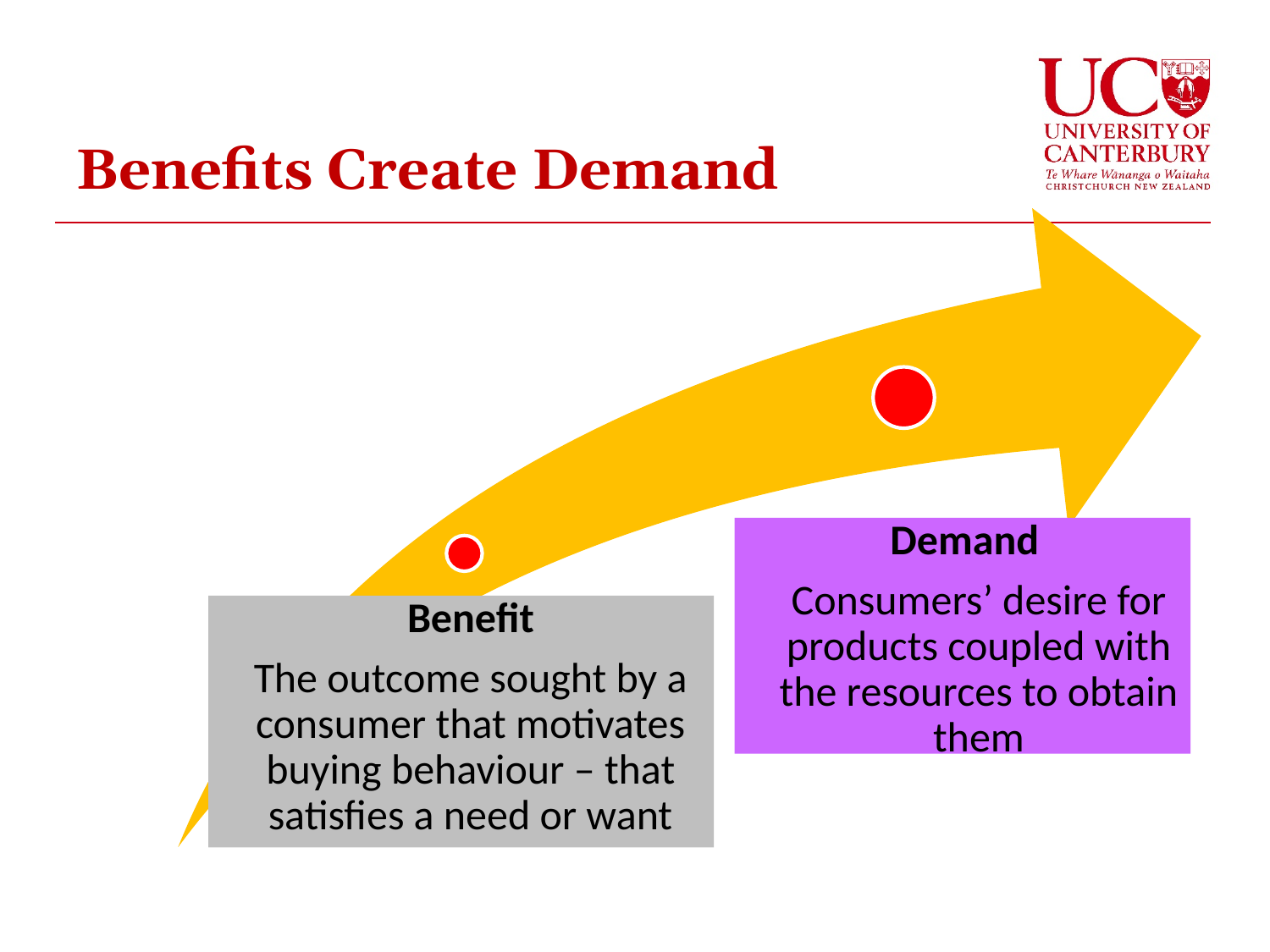

# Benefits Create Demand
Benefit
The outcome sought by a consumer that motivates buying behaviour – that satisfies a need or want
Demand
Consumers’ desire for products coupled with the resources to obtain them